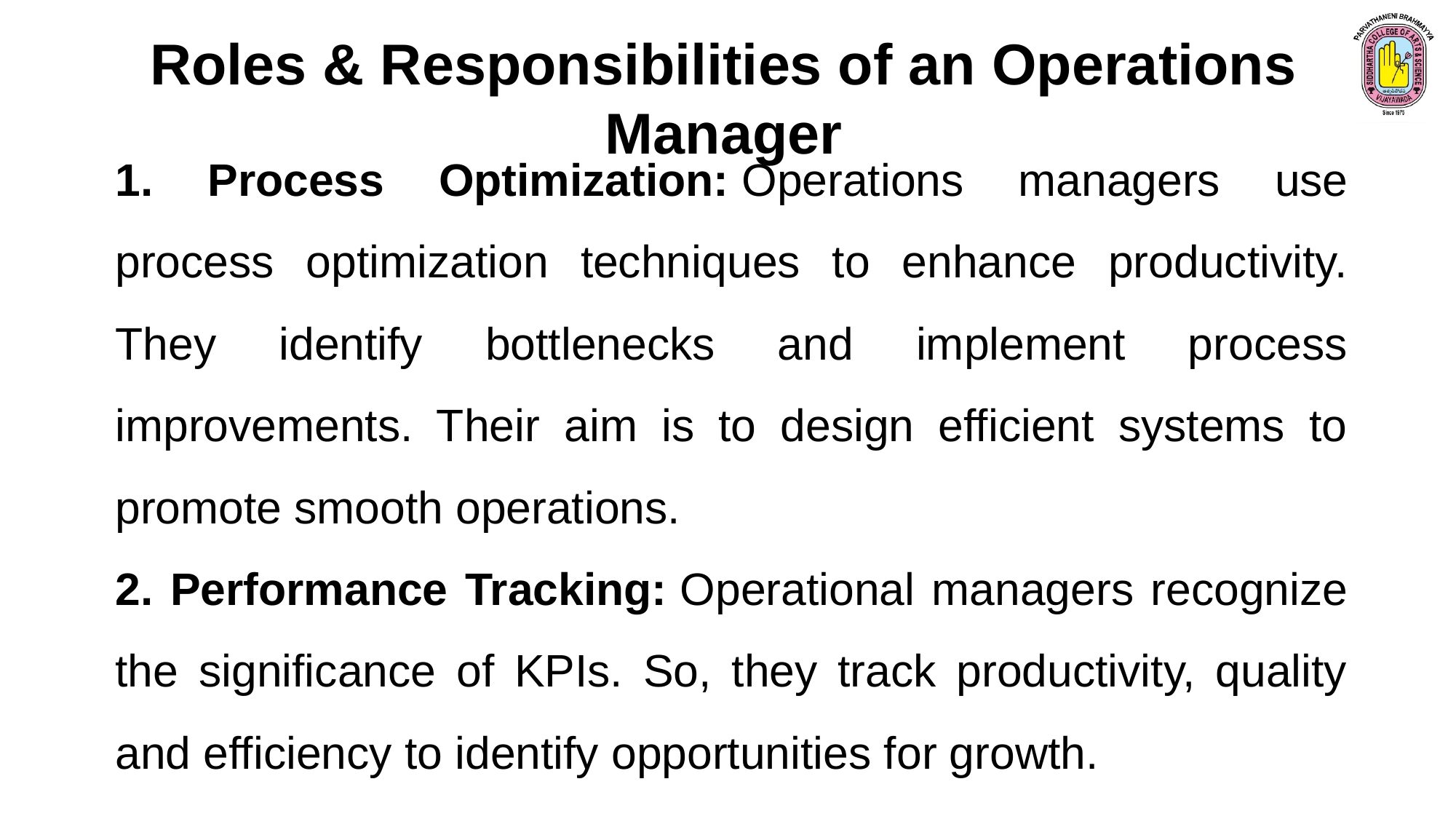

Roles & Responsibilities of an Operations Manager
1. Process Optimization: Operations managers use process optimization techniques to enhance productivity. They identify bottlenecks and implement process improvements. Their aim is to design efficient systems to promote smooth operations.
2. Performance Tracking: Operational managers recognize the significance of KPIs. So, they track productivity, quality and efficiency to identify opportunities for growth.